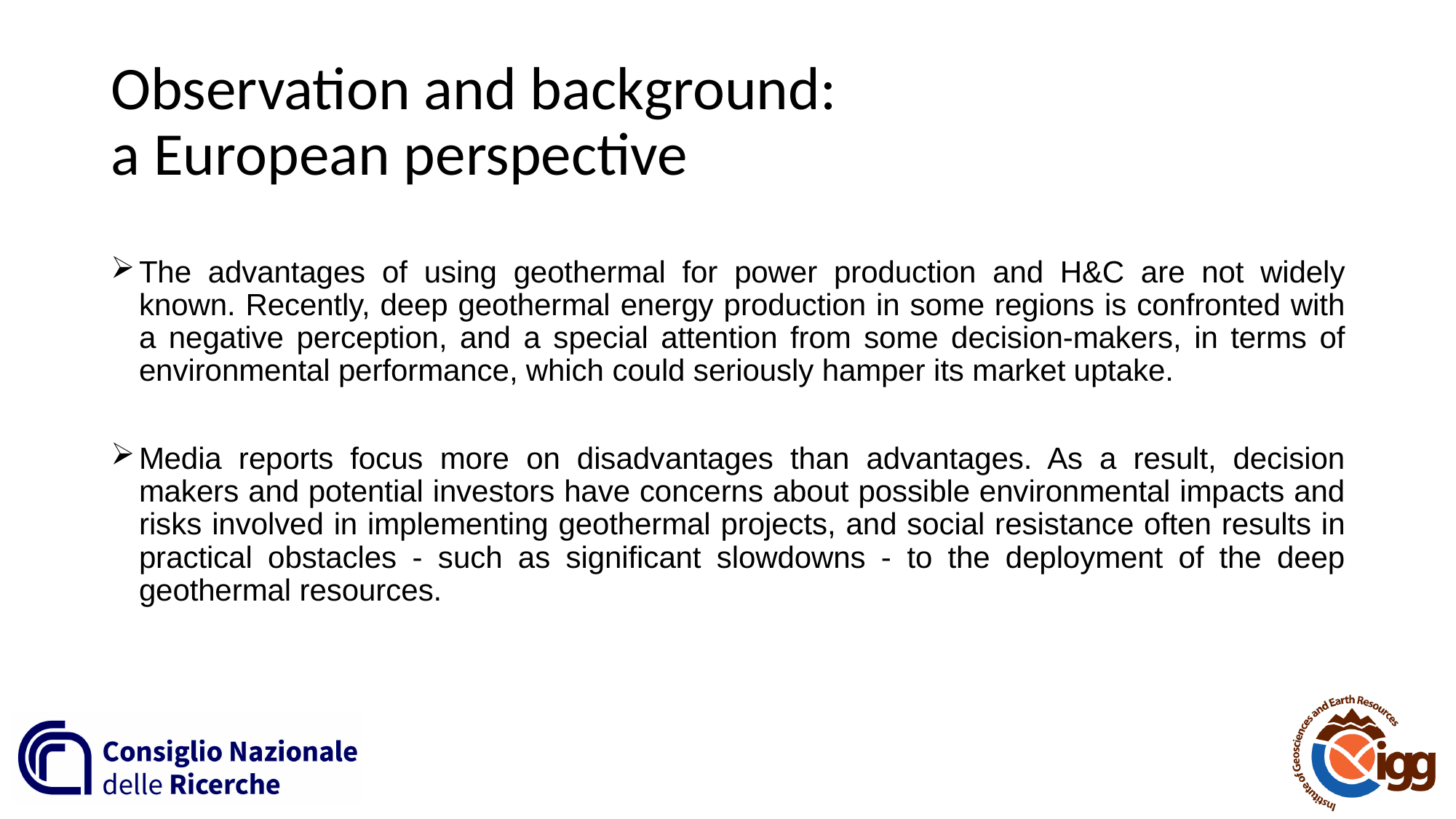

# Observation and background: a European perspective
The advantages of using geothermal for power production and H&C are not widely known. Recently, deep geothermal energy production in some regions is confronted with a negative perception, and a special attention from some decision-makers, in terms of environmental performance, which could seriously hamper its market uptake.

Media reports focus more on disadvantages than advantages. As a result, decision makers and potential investors have concerns about possible environmental impacts and risks involved in implementing geothermal projects, and social resistance often results in practical obstacles - such as significant slowdowns - to the deployment of the deep geothermal resources.